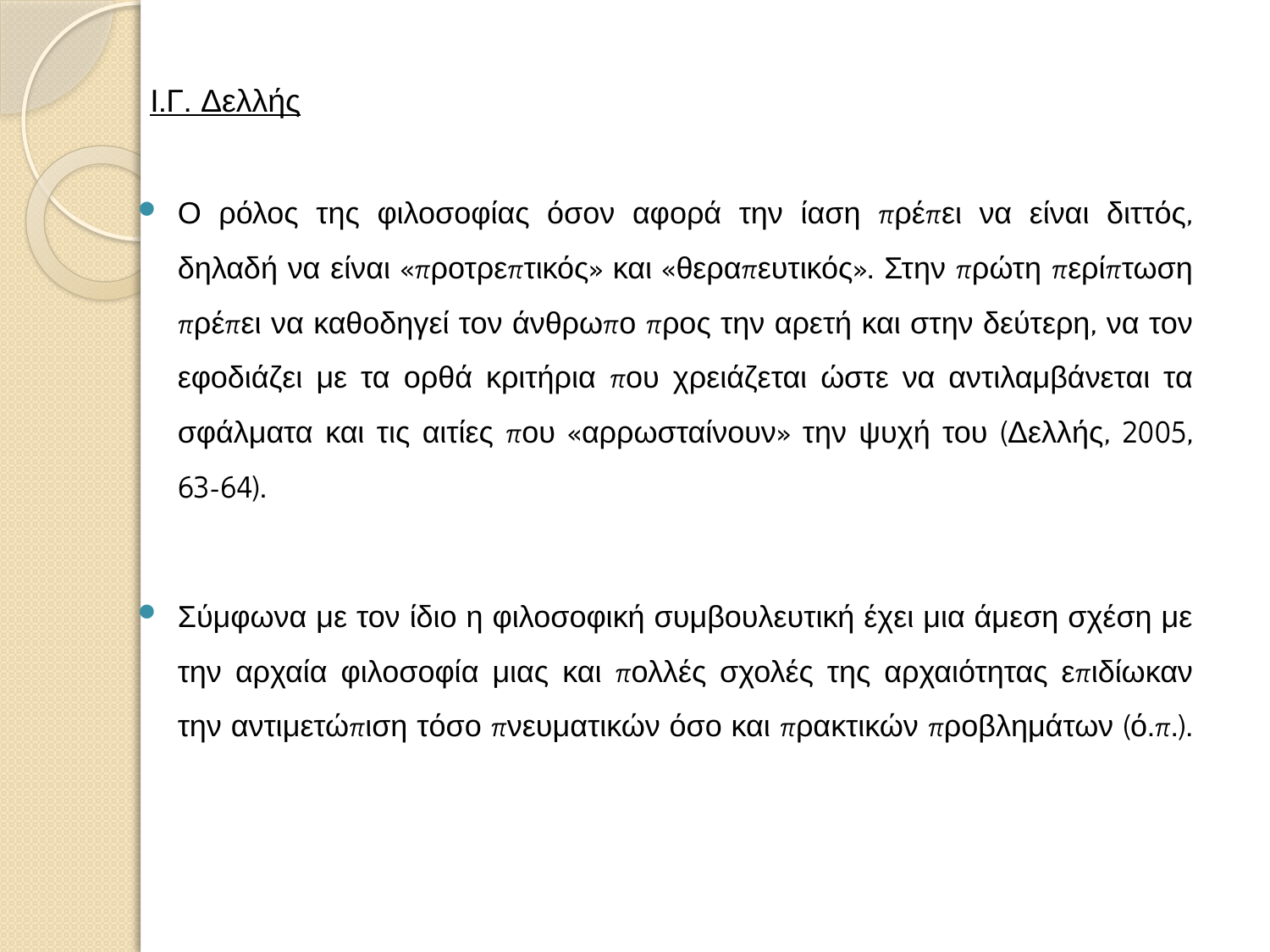

Ι.Γ. Δελλής
Ο ρόλος της φιλοσοφίας όσον αφορά την ίαση πρέπει να είναι διττός, δηλαδή να είναι «προτρεπτικός» και «θεραπευτικός». Στην πρώτη περίπτωση πρέπει να καθοδηγεί τον άνθρωπο προς την αρετή και στην δεύτερη, να τον εφοδιάζει με τα ορθά κριτήρια που χρειάζεται ώστε να αντιλαμβάνεται τα σφάλματα και τις αιτίες που «αρρωσταίνουν» την ψυχή του (Δελλής, 2005, 63-64).

Σύμφωνα με τον ίδιο η φιλοσοφική συμβουλευτική έχει μια άμεση σχέση με την αρχαία φιλοσοφία μιας και πολλές σχολές της αρχαιότητας επιδίωκαν την αντιμετώπιση τόσο πνευματικών όσο και πρακτικών προβλημάτων (ό.π.).